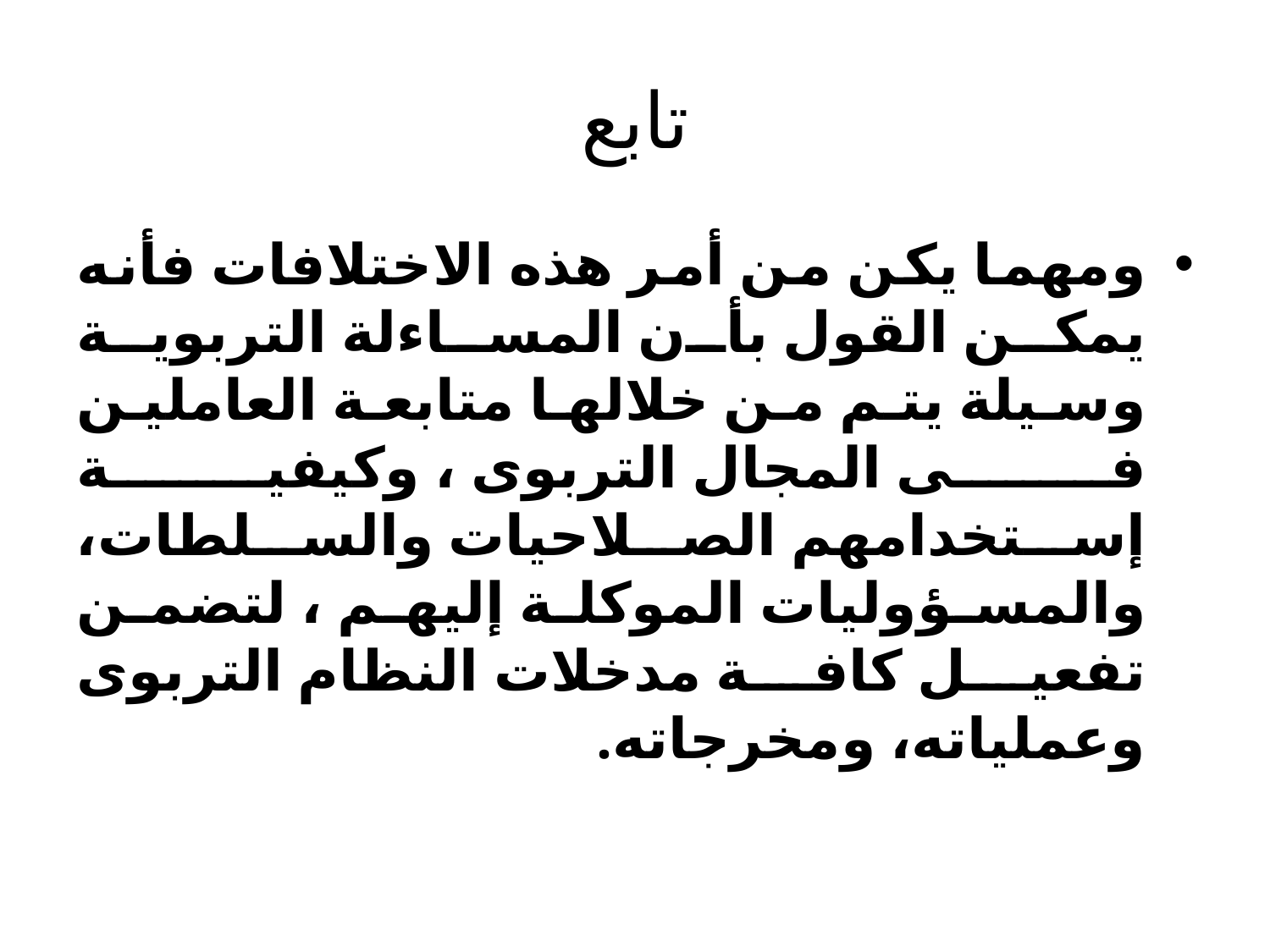

# تابع
ومهما يكن من أمر هذه الاختلافات فأنه يمكن القول بأن المساءلة التربوية وسيلة يتم من خلالها متابعة العاملين فى المجال التربوى ، وكيفية إستخدامهم الصلاحيات والسلطات، والمسؤوليات الموكلة إليهم ، لتضمن تفعيل كافة مدخلات النظام التربوى وعملياته، ومخرجاته.